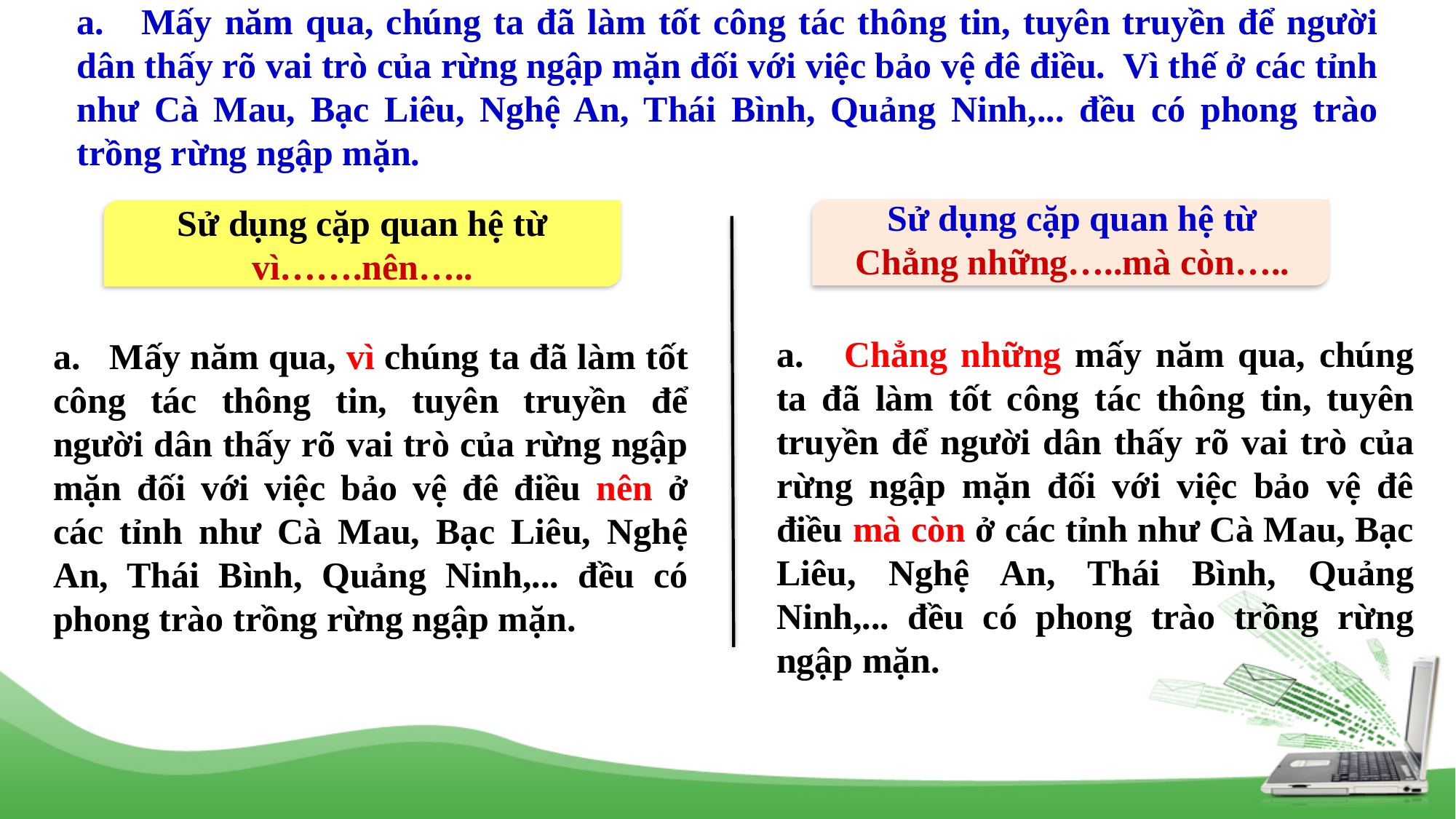

a.   Mấy năm qua, chúng ta đã làm tốt công tác thông tin, tuyên truyền để người dân thấy rõ vai trò của rừng ngập mặn đối với việc bảo vệ đê điều.  Vì thế ở các tỉnh như Cà Mau, Bạc Liêu, Nghệ An, Thái Bình, Quảng Ninh,... đều có phong trào trồng rừng ngập mặn.
Sử dụng cặp quan hệ từ
Chẳng những…..mà còn…..

Sử dụng cặp quan hệ từ
vì…….nên…..

a.   Chẳng những mấy năm qua, chúng ta đã làm tốt công tác thông tin, tuyên truyền để người dân thấy rõ vai trò của rừng ngập mặn đối với việc bảo vệ đê điều mà còn ở các tỉnh như Cà Mau, Bạc Liêu, Nghệ An, Thái Bình, Quảng Ninh,... đều có phong trào trồng rừng ngập mặn.
a.   Mấy năm qua, vì chúng ta đã làm tốt công tác thông tin, tuyên truyền để người dân thấy rõ vai trò của rừng ngập mặn đối với việc bảo vệ đê điều nên ở các tỉnh như Cà Mau, Bạc Liêu, Nghệ An, Thái Bình, Quảng Ninh,... đều có phong trào trồng rừng ngập mặn.